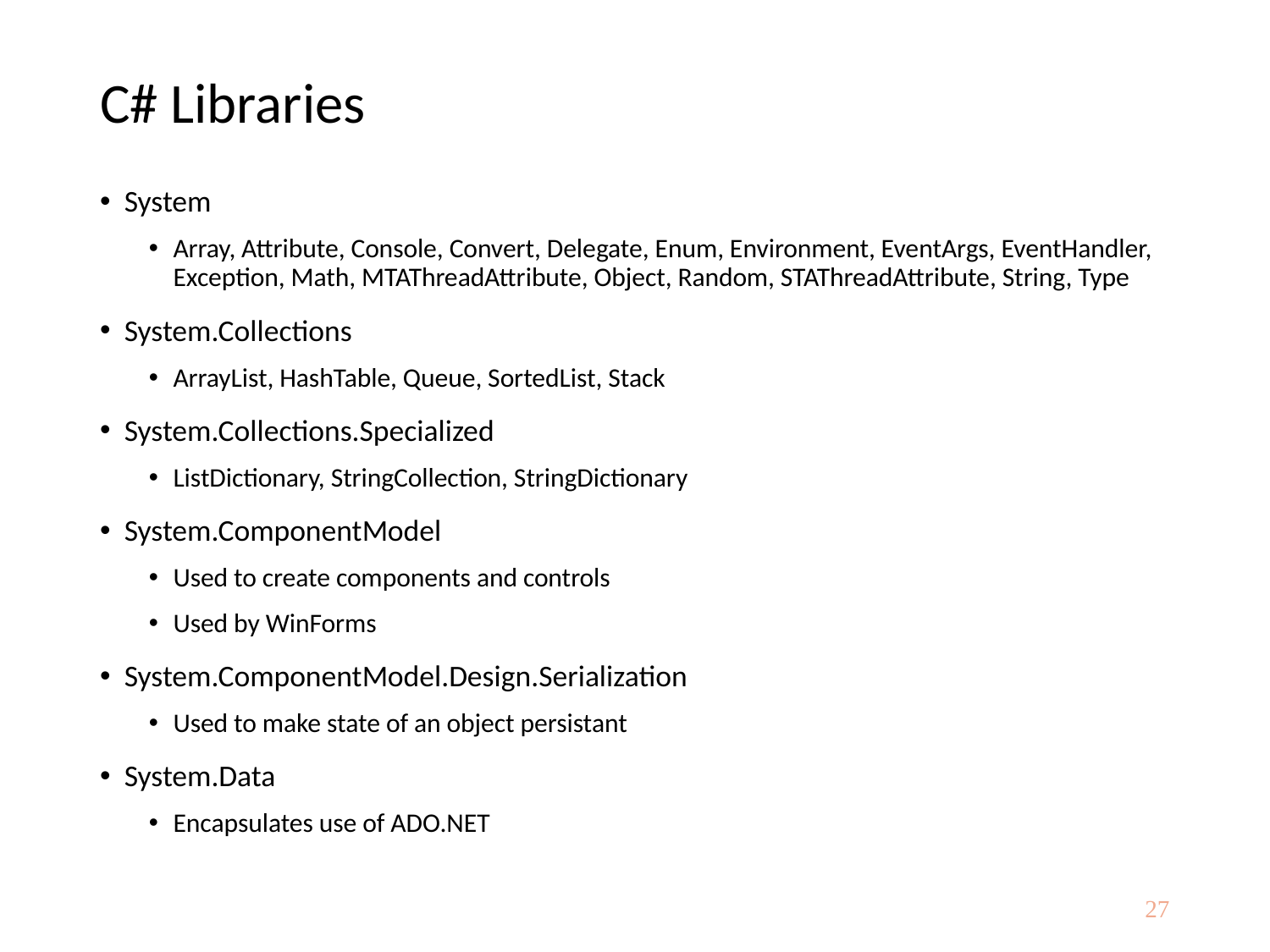

# C# Libraries
System
Array, Attribute, Console, Convert, Delegate, Enum, Environment, EventArgs, EventHandler, Exception, Math, MTAThreadAttribute, Object, Random, STAThreadAttribute, String, Type
System.Collections
ArrayList, HashTable, Queue, SortedList, Stack
System.Collections.Specialized
ListDictionary, StringCollection, StringDictionary
System.ComponentModel
Used to create components and controls
Used by WinForms
System.ComponentModel.Design.Serialization
Used to make state of an object persistant
System.Data
Encapsulates use of ADO.NET
27